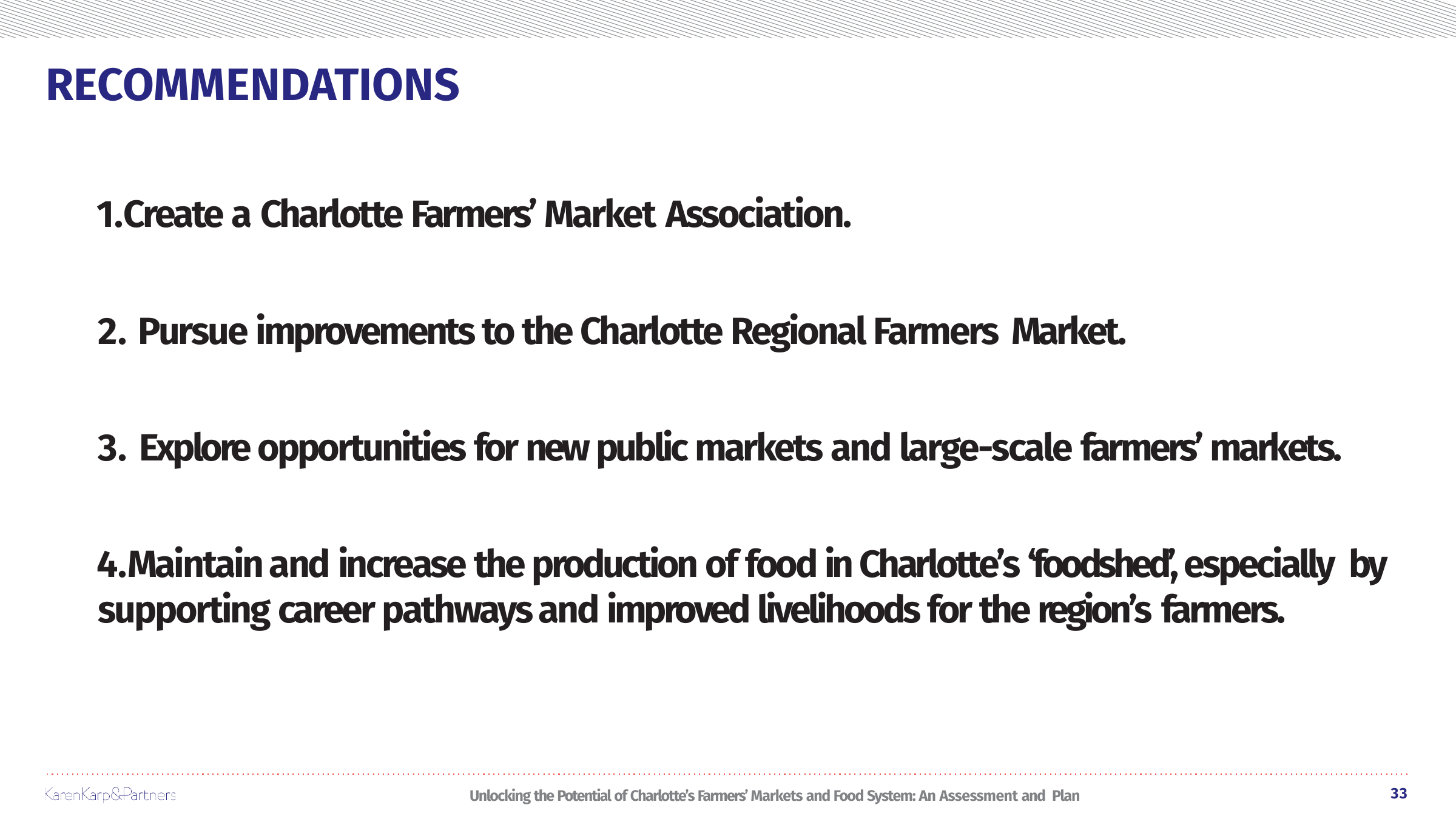

# RECOMMENDATIONS
Create a Charlotte Farmers’ Market Association.

Pursue improvements to the Charlotte Regional Farmers Market.

Explore opportunities for new public markets and large-scale farmers’ markets.

Maintain and increase the production of food in Charlotte’s ‘foodshed’, especially  by supporting career pathways and improved livelihoods for the region’s farmers.
33
Unlocking the Potential of Charlotte’s Farmers’ Markets and Food System: An Assessment and Plan